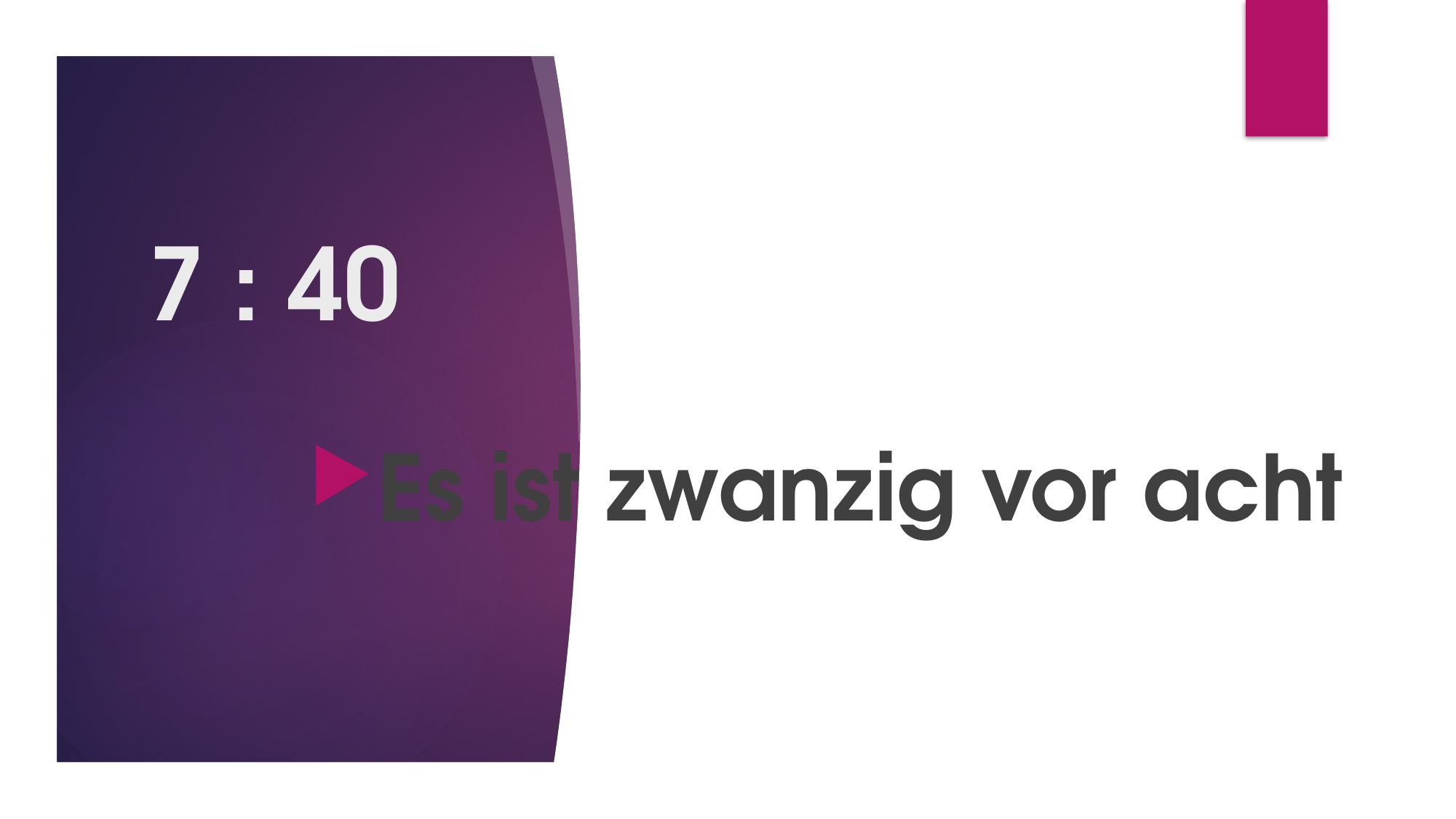

# 7 : 40
Es ist zwanzig vor acht